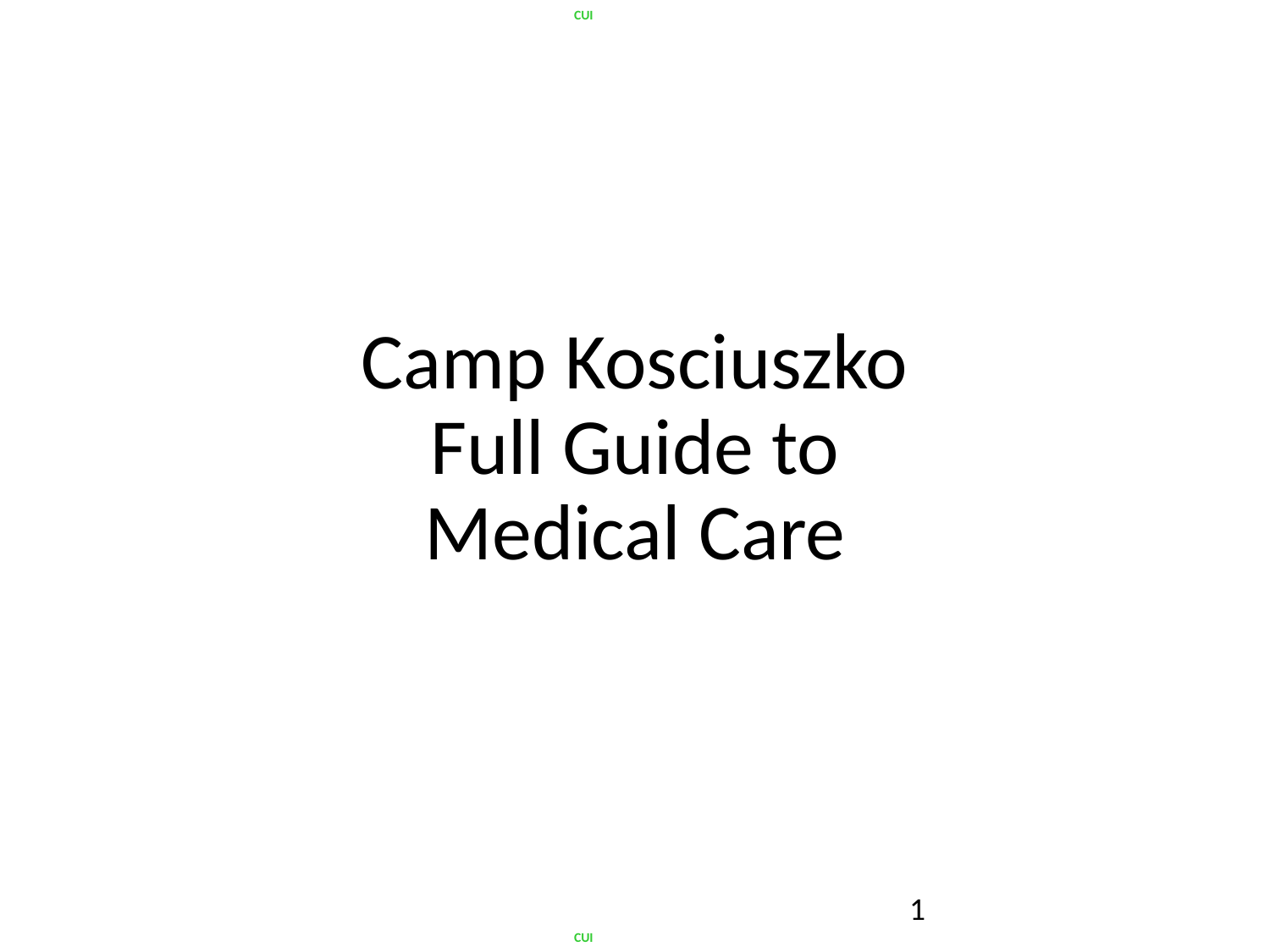

# Camp Kosciuszko Full Guide to Medical Care
1